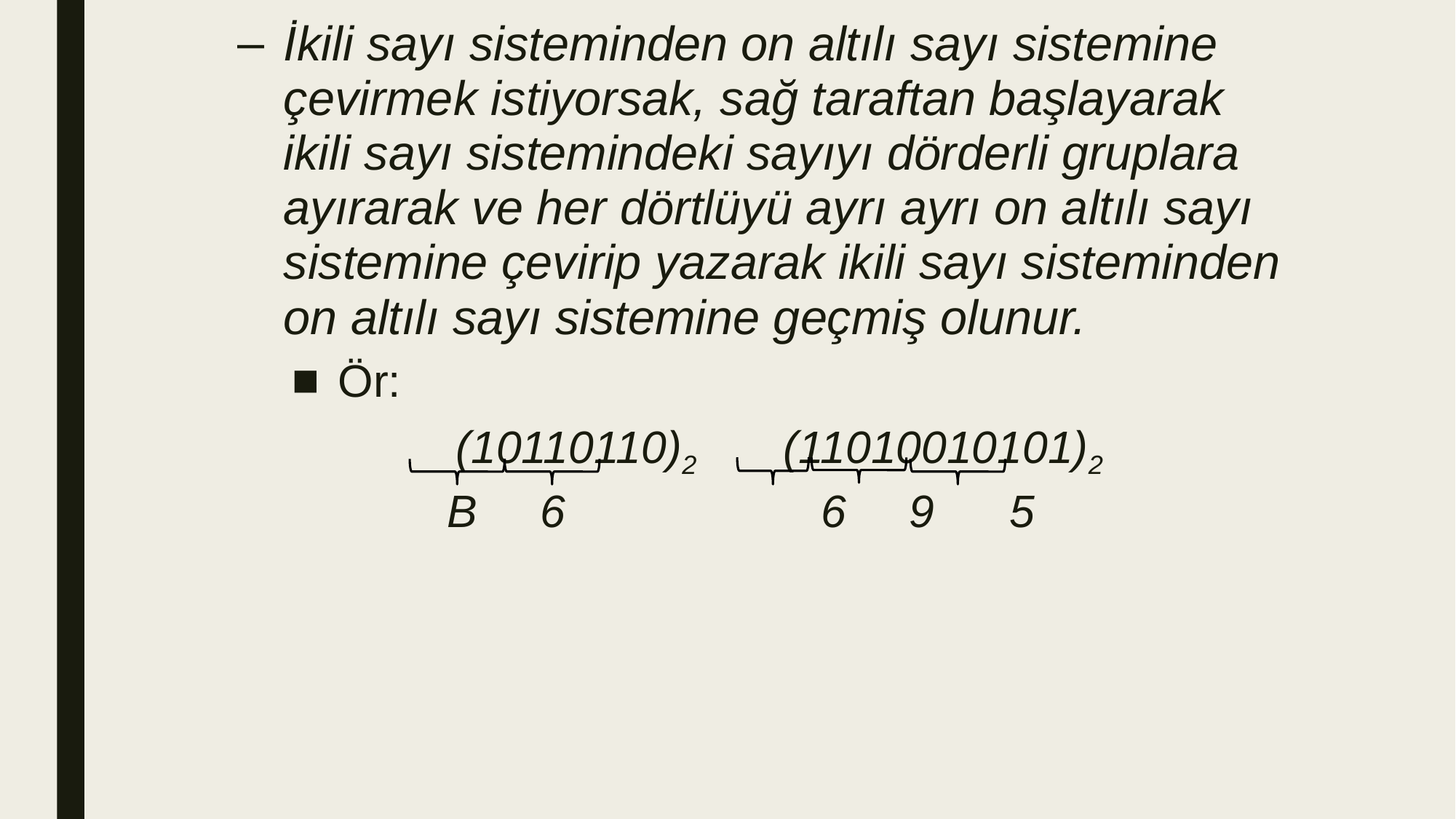

İkili sayı sisteminden on altılı sayı sistemine çevirmek istiyorsak, sağ taraftan başlayarak ikili sayı sistemindeki sayıyı dörderli gruplara ayırarak ve her dörtlüyü ayrı ayrı on altılı sayı sistemine çevirip yazarak ikili sayı sisteminden on altılı sayı sistemine geçmiş olunur.
Ör:
	(10110110)2	(11010010101)2
        B     6		   6     9      5